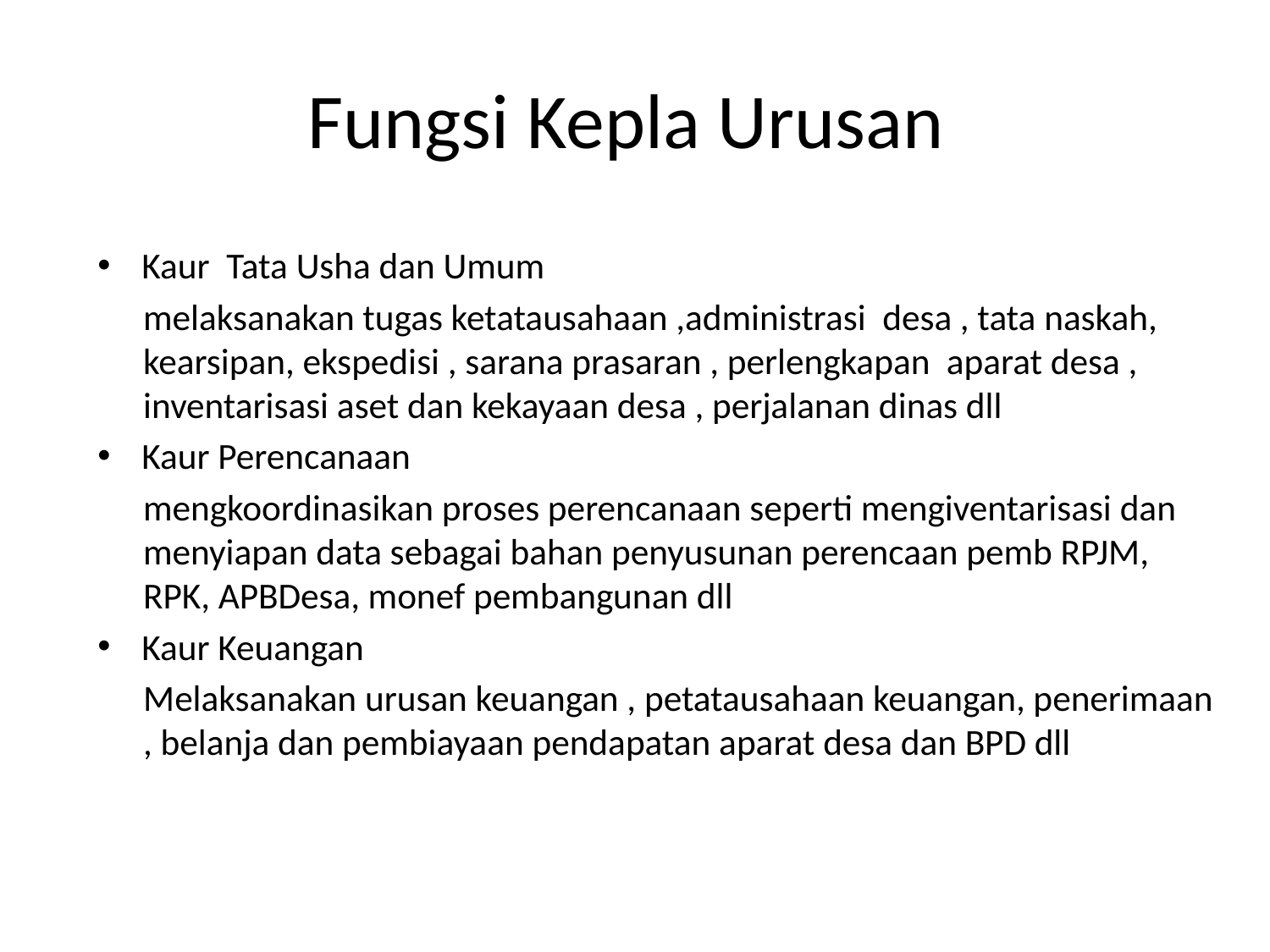

# Fungsi Kepla Urusan
Kaur  Tata Usha dan Umum
	melaksanakan tugas ketatausahaan ,administrasi  desa , tata naskah, kearsipan, ekspedisi , sarana prasaran , perlengkapan  aparat desa , inventarisasi aset dan kekayaan desa , perjalanan dinas dll
Kaur Perencanaan
	mengkoordinasikan proses perencanaan seperti mengiventarisasi dan menyiapan data sebagai bahan penyusunan perencaan pemb RPJM, RPK, APBDesa, monef pembangunan dll
Kaur Keuangan
Melaksanakan urusan keuangan , petatausahaan keuangan, penerimaan , belanja dan pembiayaan pendapatan aparat desa dan BPD dll